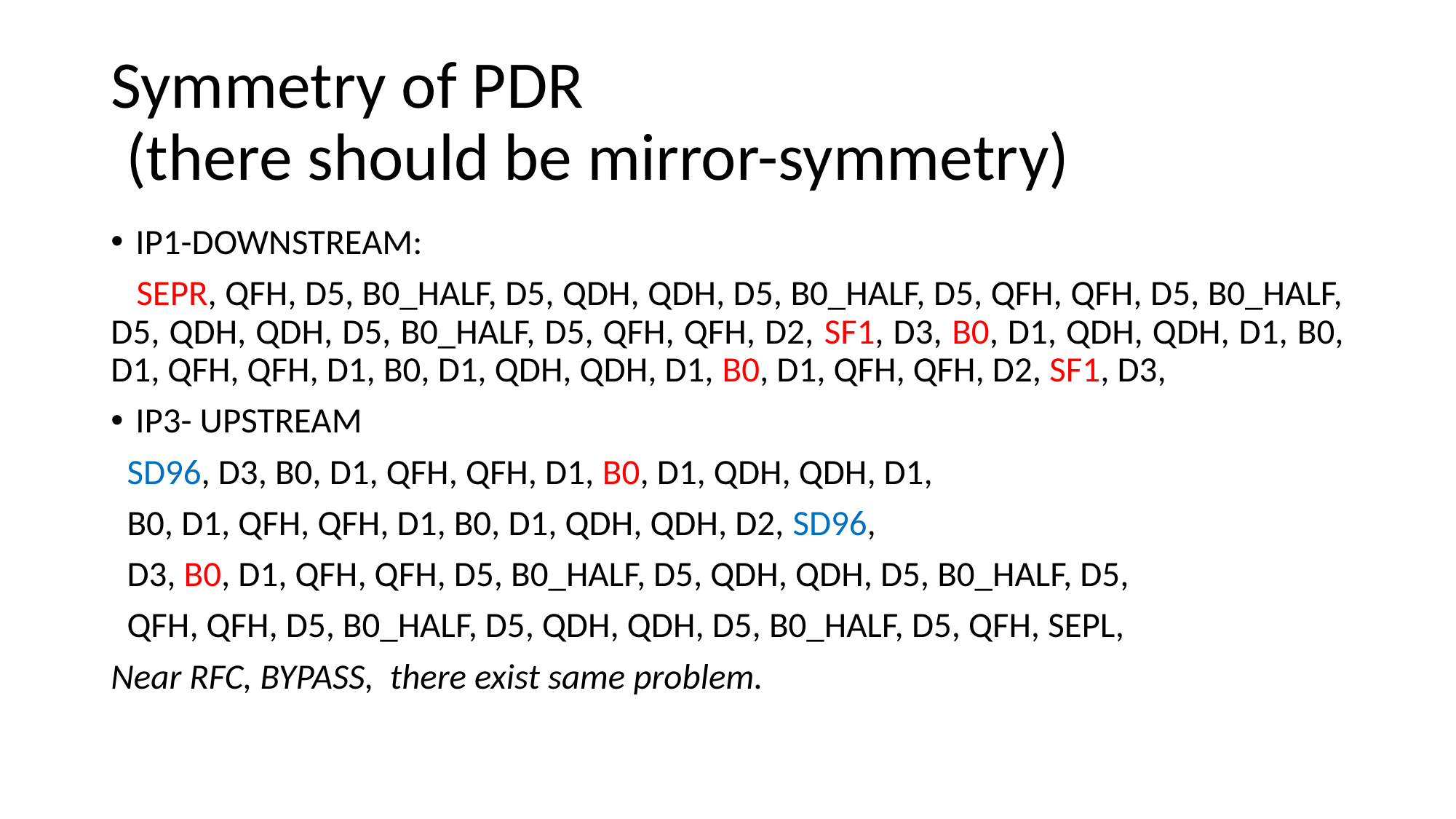

# Symmetry of PDR (there should be mirror-symmetry)
IP1-DOWNSTREAM:
   SEPR, QFH, D5, B0_HALF, D5, QDH, QDH, D5, B0_HALF, D5, QFH, QFH, D5, B0_HALF, D5, QDH, QDH, D5, B0_HALF, D5, QFH, QFH, D2, SF1, D3, B0, D1, QDH, QDH, D1, B0, D1, QFH, QFH, D1, B0, D1, QDH, QDH, D1, B0, D1, QFH, QFH, D2, SF1, D3,
IP3- UPSTREAM
  SD96, D3, B0, D1, QFH, QFH, D1, B0, D1, QDH, QDH, D1,
  B0, D1, QFH, QFH, D1, B0, D1, QDH, QDH, D2, SD96,
  D3, B0, D1, QFH, QFH, D5, B0_HALF, D5, QDH, QDH, D5, B0_HALF, D5,
  QFH, QFH, D5, B0_HALF, D5, QDH, QDH, D5, B0_HALF, D5, QFH, SEPL,
Near RFC, BYPASS,  there exist same problem.